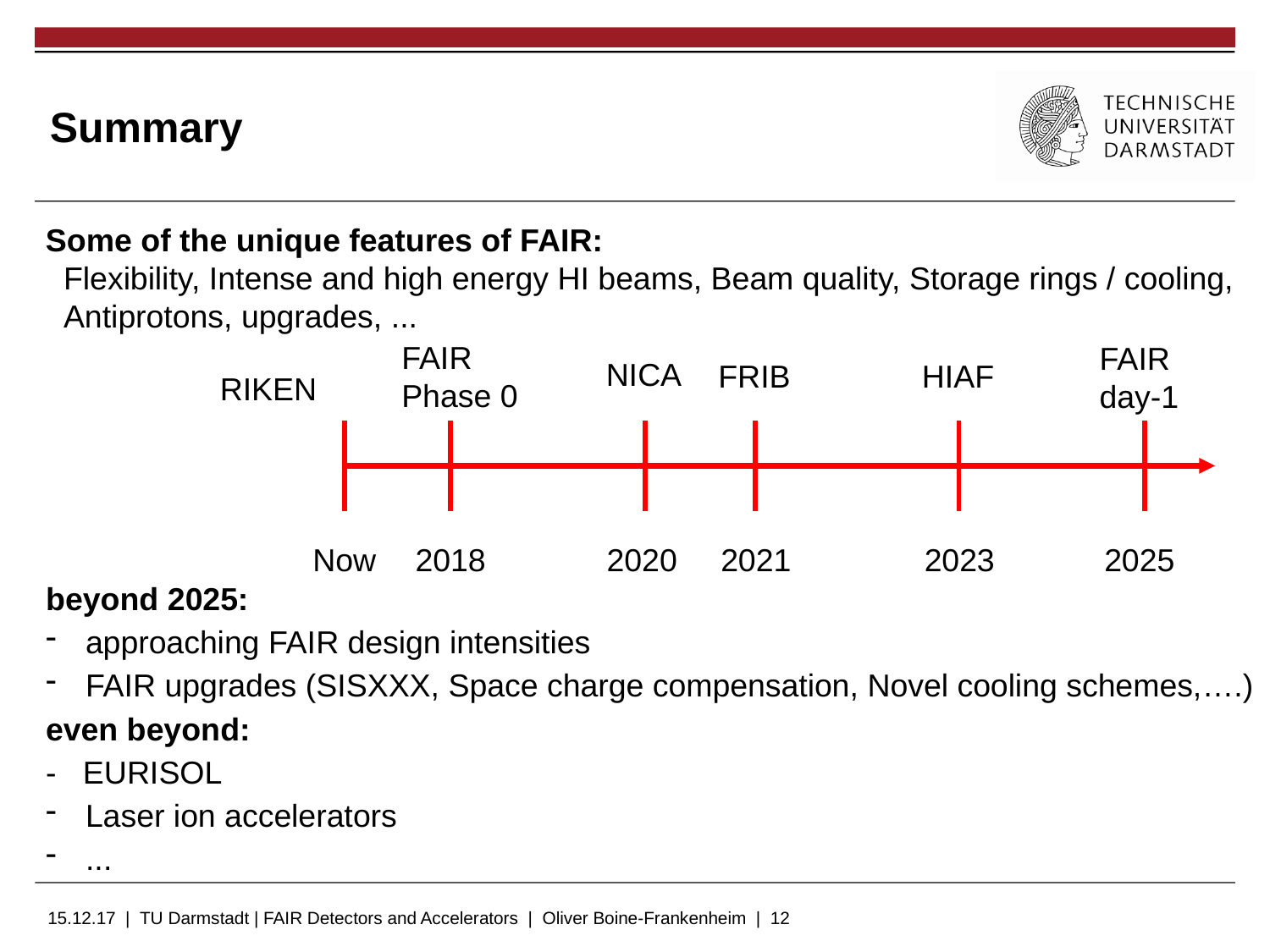

# Summary
Some of the unique features of FAIR:
  Flexibility, Intense and high energy HI beams, Beam quality, Storage rings / cooling,
  Antiprotons, upgrades, ...
FAIR
Phase 0
FAIR day-1
NICA
FRIB
HIAF
RIKEN
2025
2023
Now
2018
2020
2021
beyond 2025:
approaching FAIR design intensities
FAIR upgrades (SISXXX, Space charge compensation, Novel cooling schemes,….)
even beyond:
-   EURISOL
Laser ion accelerators
...